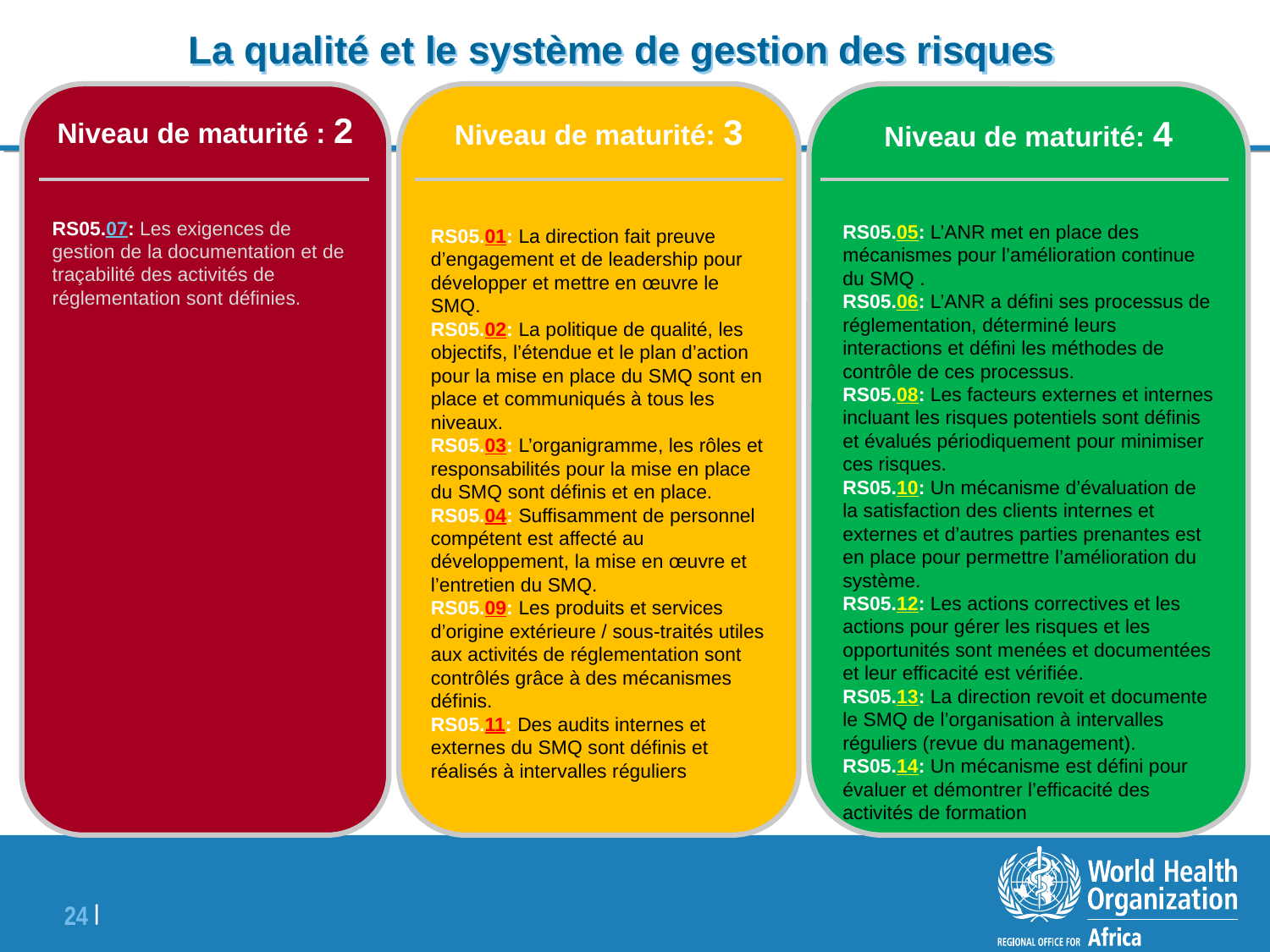

# La qualité et le système de gestion des risques
Niveau de maturité : 2

RS05.07: Les exigences de gestion de la documentation et de traçabilité des activités de réglementation sont définies.

Niveau de maturité: 3

RS05.01: La direction fait preuve d’engagement et de leadership pour développer et mettre en œuvre le SMQ.
RS05.02: La politique de qualité, les objectifs, l’étendue et le plan d’action pour la mise en place du SMQ sont en place et communiqués à tous les niveaux.
RS05.03: L’organigramme, les rôles et responsabilités pour la mise en place du SMQ sont définis et en place.
RS05.04: Suffisamment de personnel compétent est affecté au développement, la mise en œuvre et l’entretien du SMQ.
RS05.09: Les produits et services d’origine extérieure / sous-traités utiles aux activités de réglementation sont contrôlés grâce à des mécanismes définis.
RS05.11: Des audits internes et externes du SMQ sont définis et réalisés à intervalles réguliers

Niveau de maturité: 4

RS05.05: L’ANR met en place des mécanismes pour l’amélioration continue du SMQ .
RS05.06: L’ANR a défini ses processus de réglementation, déterminé leurs interactions et défini les méthodes de contrôle de ces processus.
RS05.08: Les facteurs externes et internes incluant les risques potentiels sont définis et évalués périodiquement pour minimiser ces risques.
RS05.10: Un mécanisme d’évaluation de la satisfaction des clients internes et externes et d’autres parties prenantes est en place pour permettre l’amélioration du système.
RS05.12: Les actions correctives et les actions pour gérer les risques et les opportunités sont menées et documentées et leur efficacité est vérifiée.
RS05.13: La direction revoit et documente le SMQ de l’organisation à intervalles réguliers (revue du management).
RS05.14: Un mécanisme est défini pour évaluer et démontrer l’efficacité des activités de formation